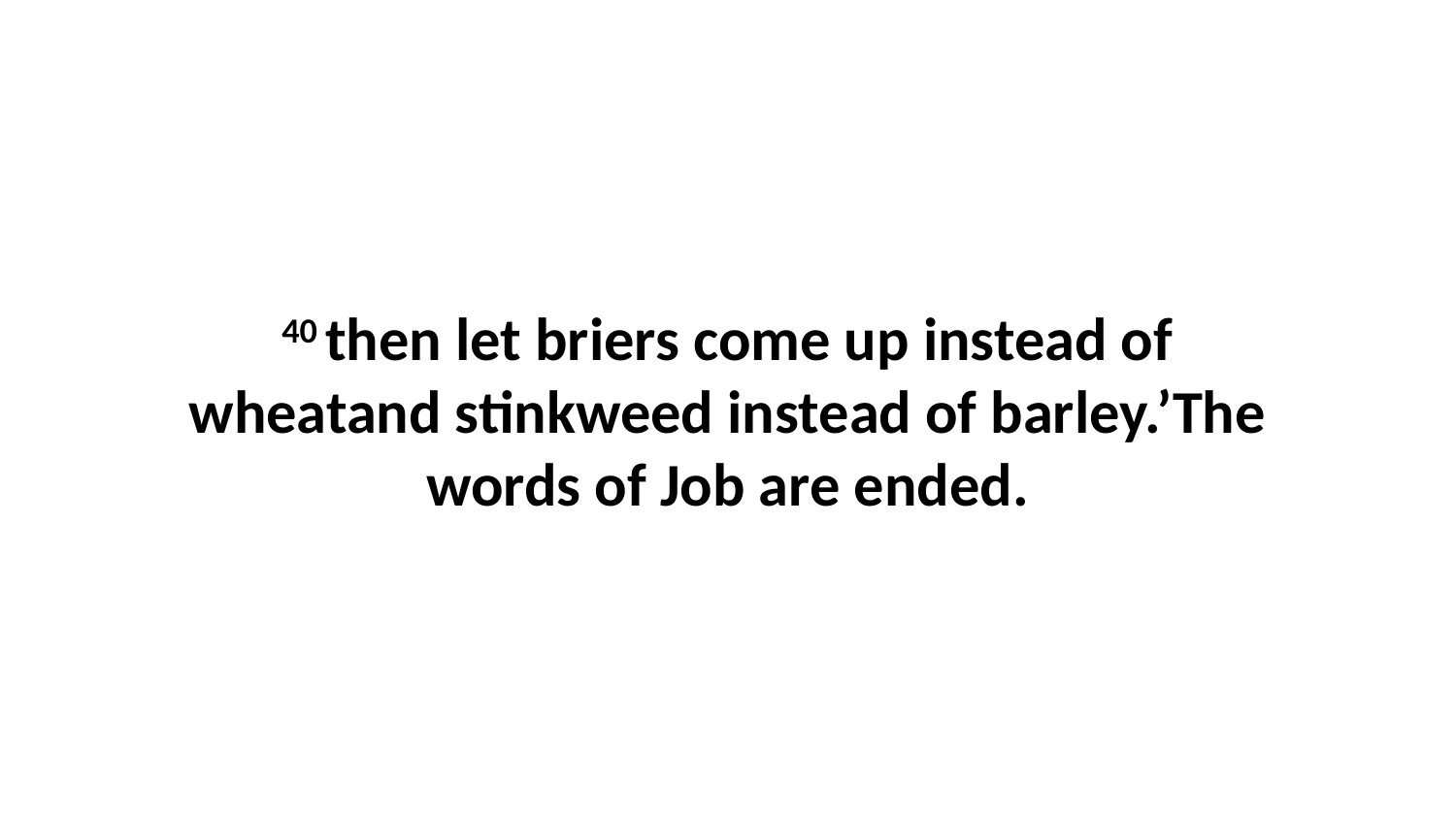

40 then let briers come up instead of wheatand stinkweed instead of barley.’The words of Job are ended.